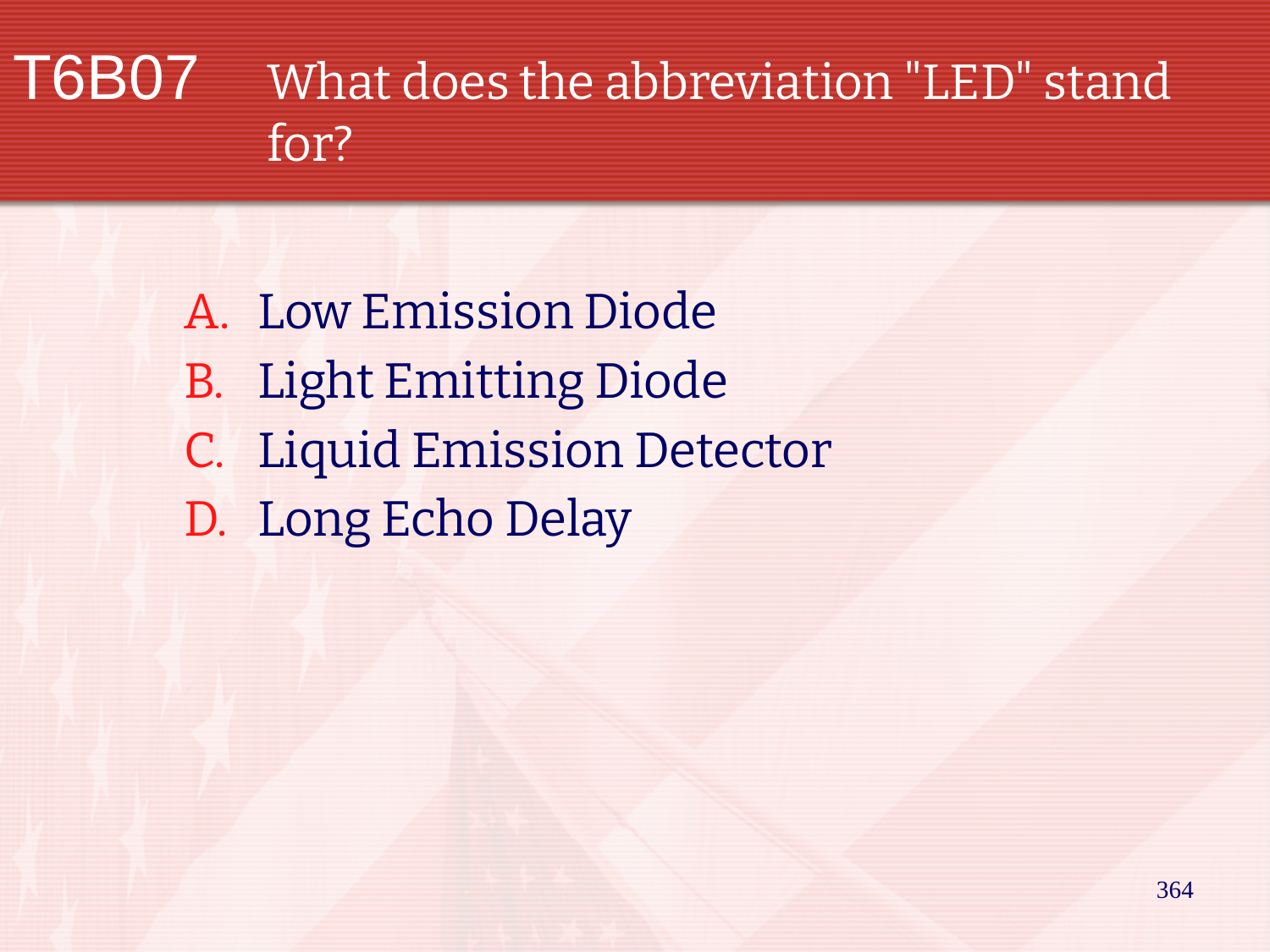

# T6B07		What does the abbreviation "LED" stand 		for?
Low Emission Diode
Light Emitting Diode
Liquid Emission Detector
Long Echo Delay
364